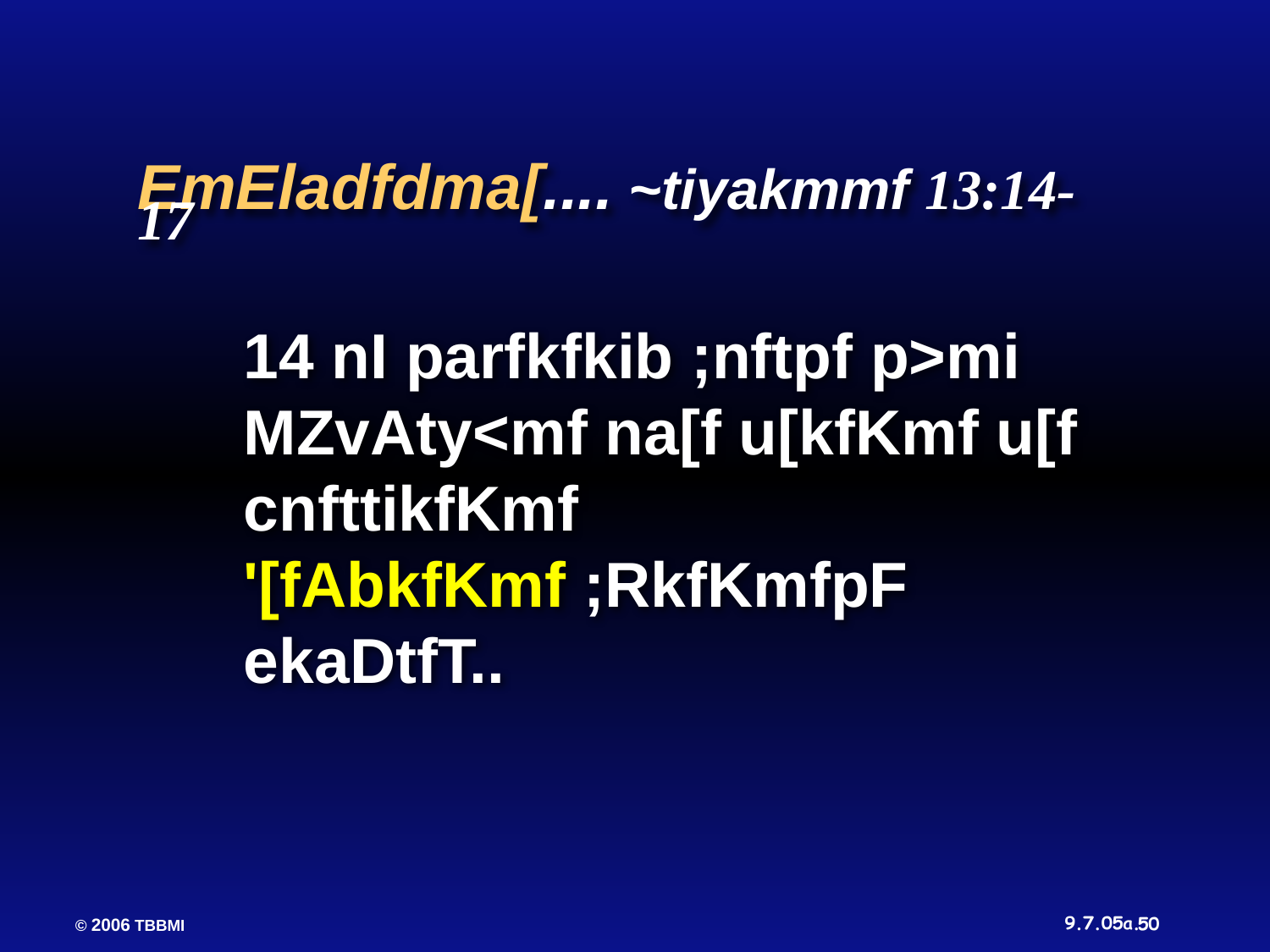

EmEladfdma[.... ~tiyakmmf 13:14-17

14 nI parfkfkib ;nftpf p>mi MZvAty<mf na[f u[kfKmf u[f cnfttikfKmf  '[fAbkfKmf ;RkfKmfpF ekaDtfT..
50